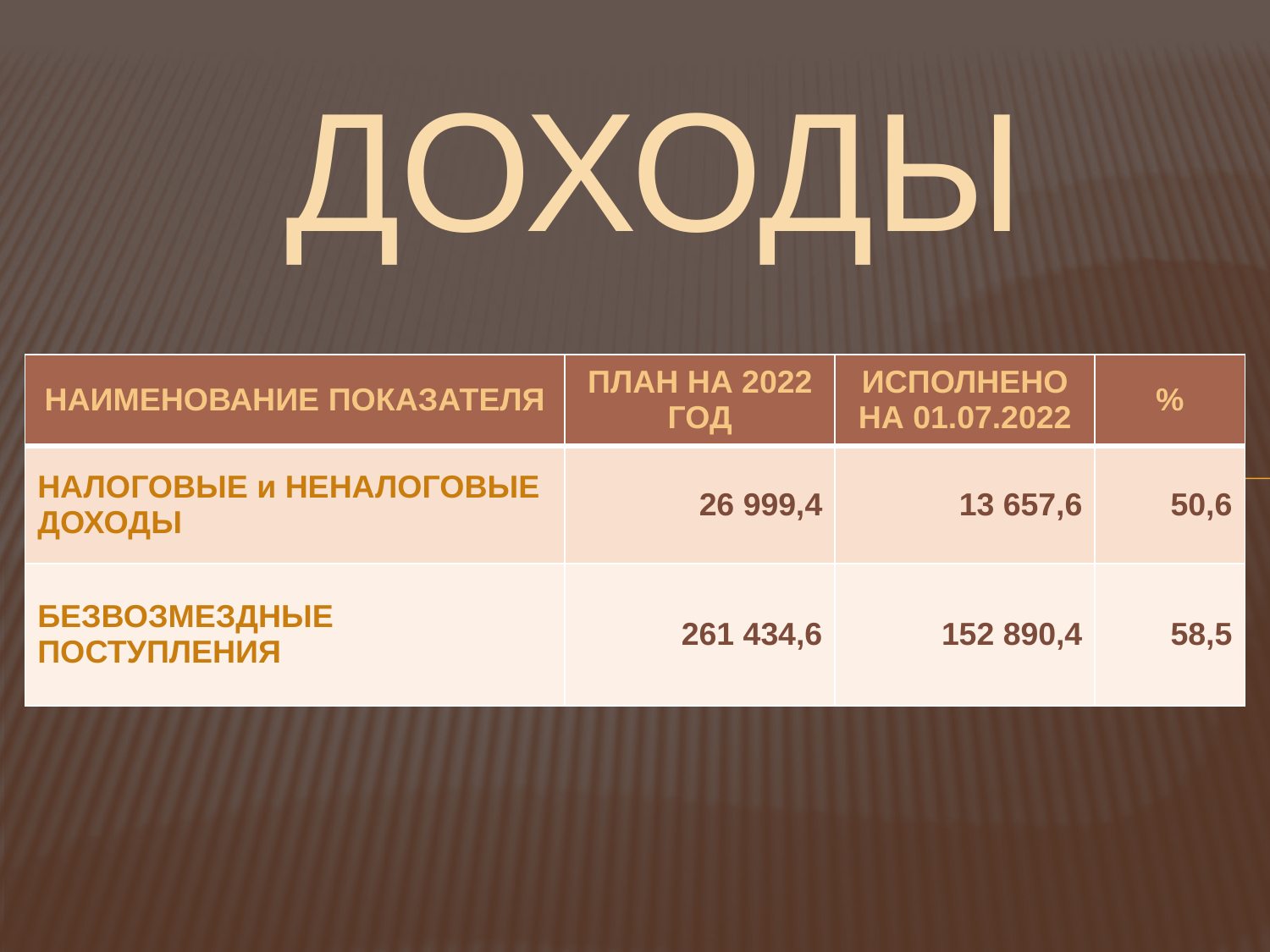

# ДОХОДЫ
| НАИМЕНОВАНИЕ ПОКАЗАТЕЛЯ | ПЛАН НА 2022 ГОД | ИСПОЛНЕНО НА 01.07.2022 | % |
| --- | --- | --- | --- |
| НАЛОГОВЫЕ и НЕНАЛОГОВЫЕ ДОХОДЫ | 26 999,4 | 13 657,6 | 50,6 |
| БЕЗВОЗМЕЗДНЫЕ ПОСТУПЛЕНИЯ | 261 434,6 | 152 890,4 | 58,5 |